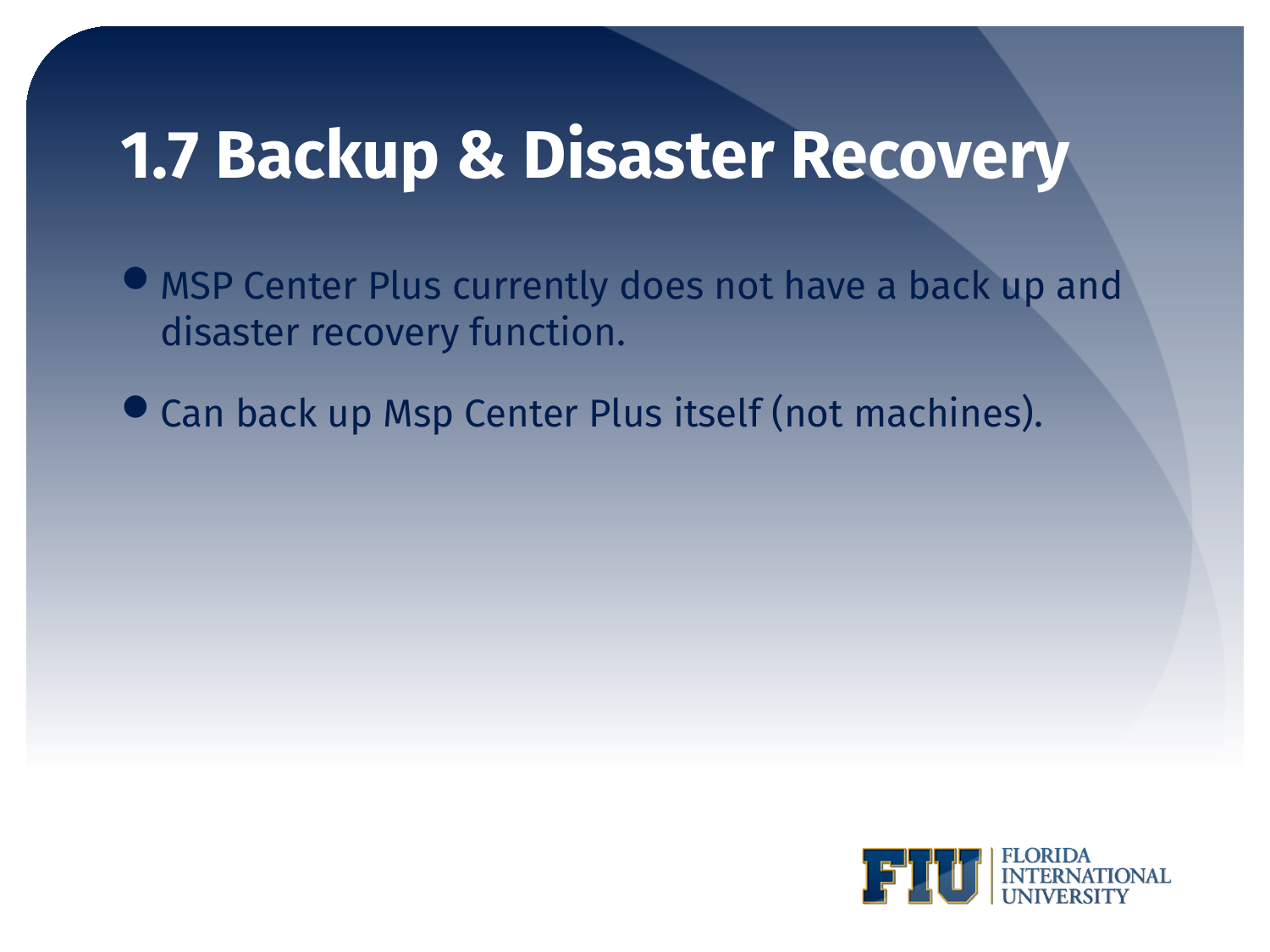

# 1.7 Backup & Disaster Recovery
MSP Center Plus currently does not have a back up and disaster recovery function.
Can back up Msp Center Plus itself (not machines).